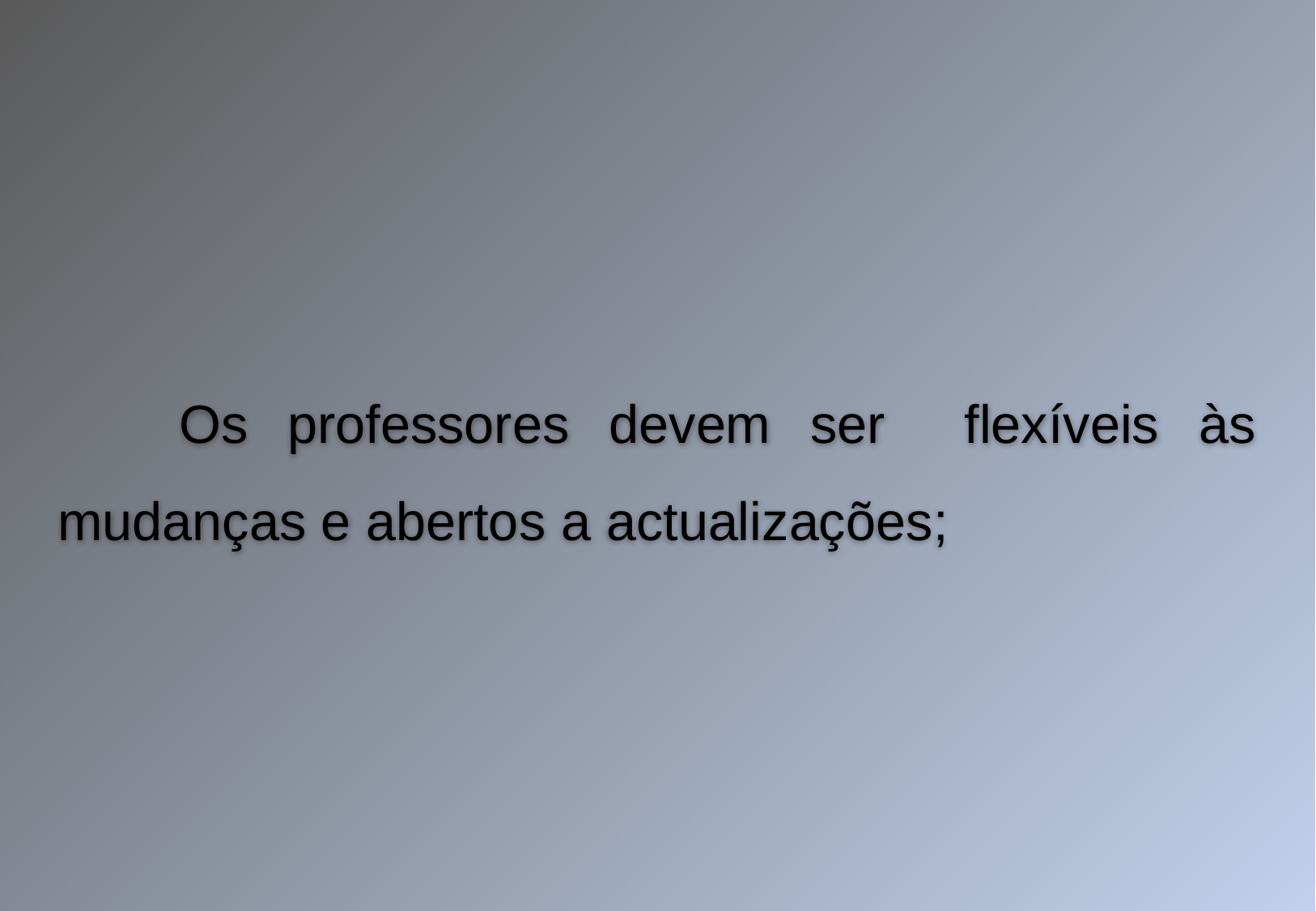

Os professores devem ser  flexíveis às mudanças e abertos a actualizações;